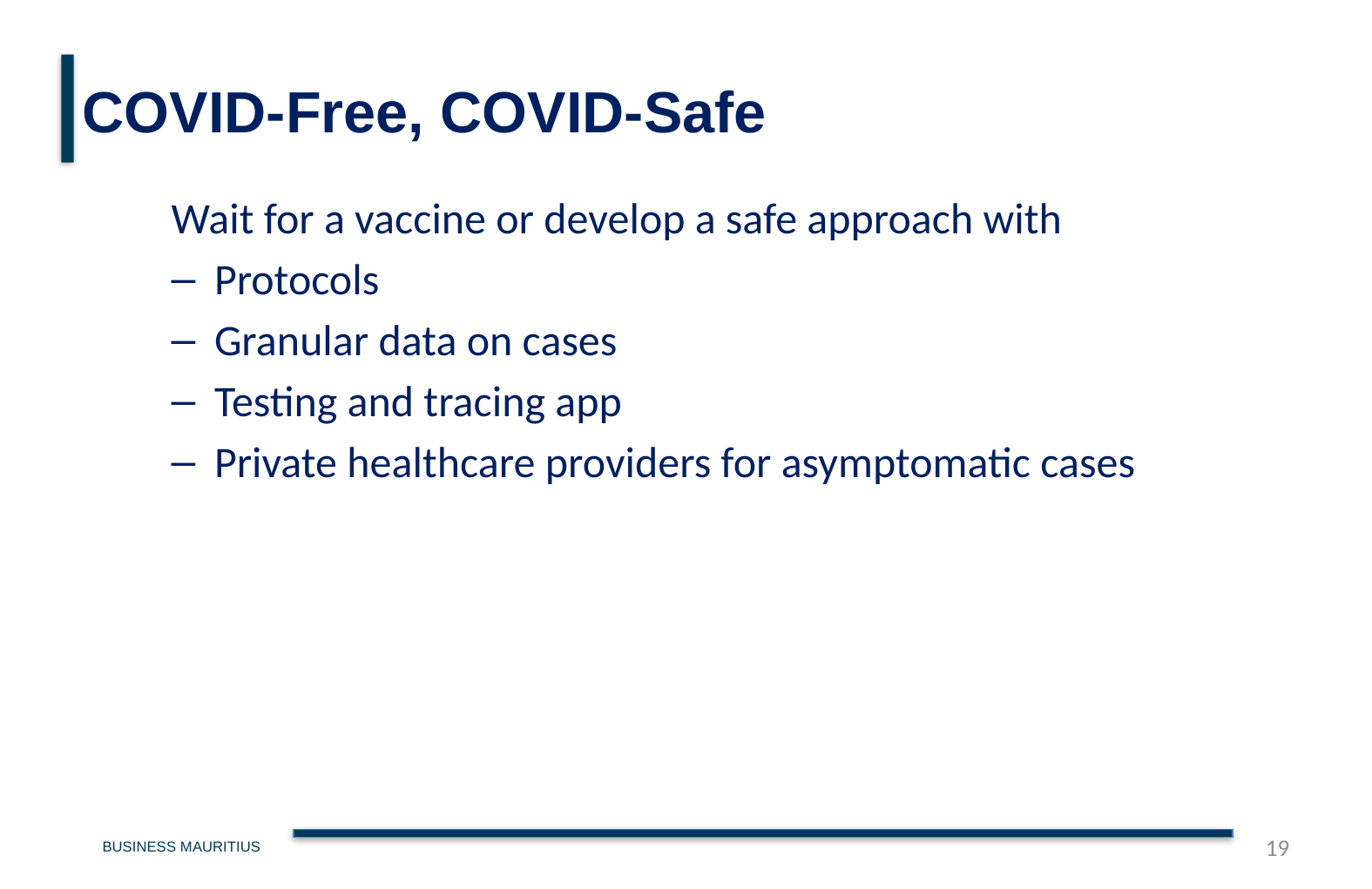

# COVID-Free, COVID-Safe

Wait for a vaccine or develop a safe approach with
Protocols
Granular data on cases
Testing and tracing app
Private healthcare providers for asymptomatic cases

19

BUSINESS MAURITIUS